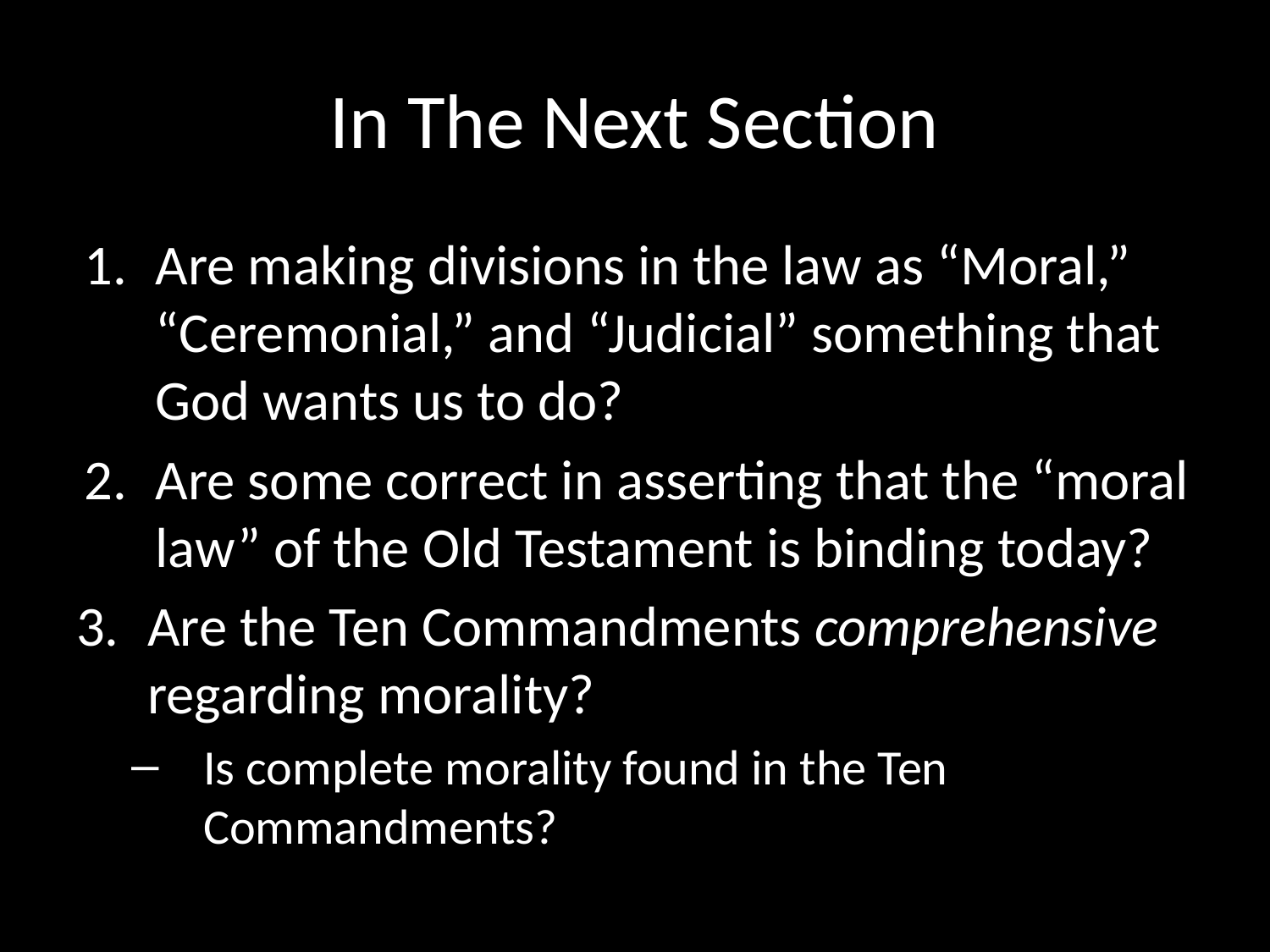

# In The Next Section
Are making divisions in the law as “Moral,” “Ceremonial,” and “Judicial” something that God wants us to do?
Are some correct in asserting that the “moral law” of the Old Testament is binding today?
Are the Ten Commandments comprehensive regarding morality?
Is complete morality found in the Ten Commandments?